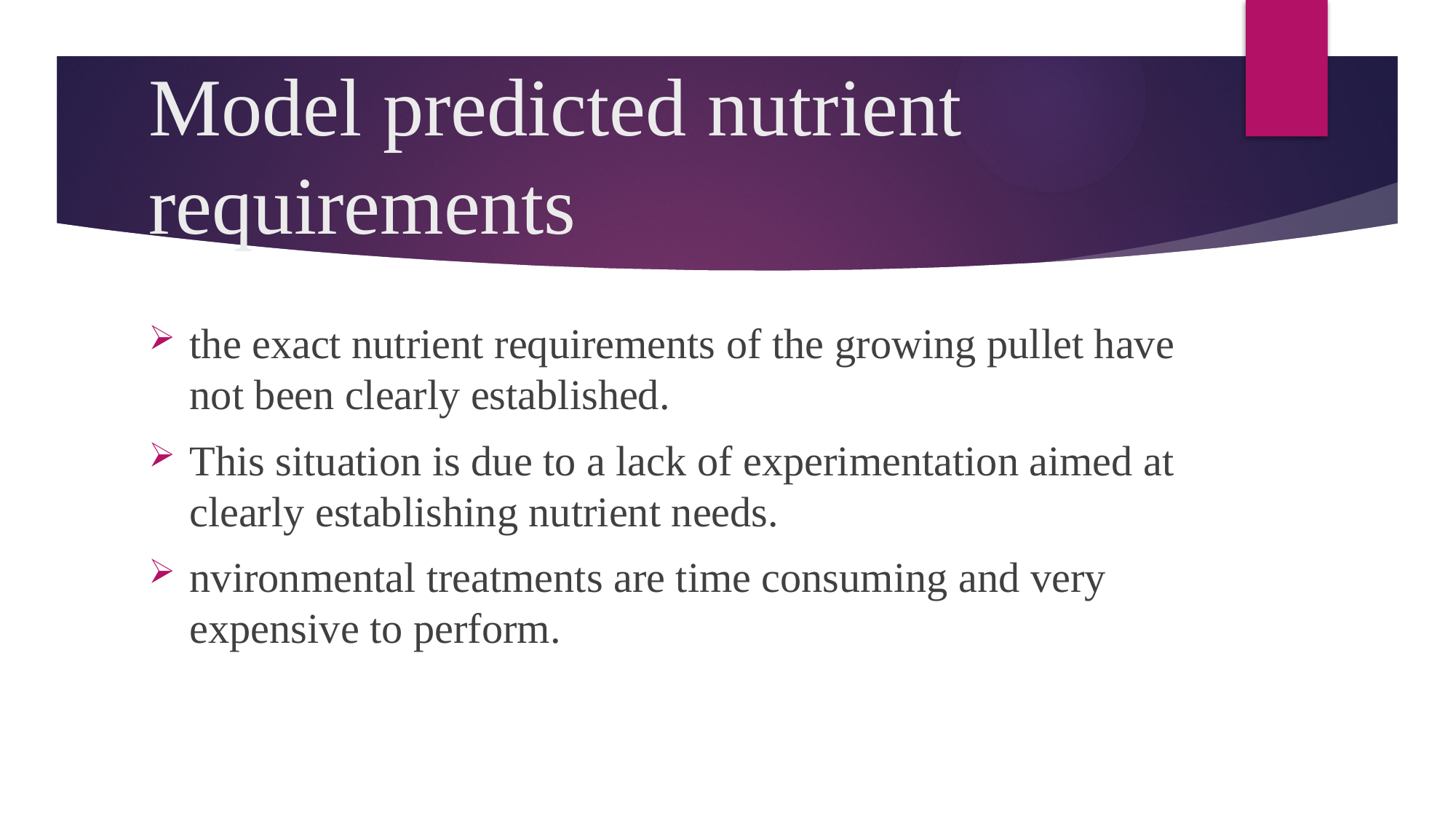

# Model predicted nutrient requirements
the exact nutrient requirements of the growing pullet have not been clearly established.
This situation is due to a lack of experimentation aimed at clearly establishing nutrient needs.
nvironmental treatments are time consuming and very expensive to perform.